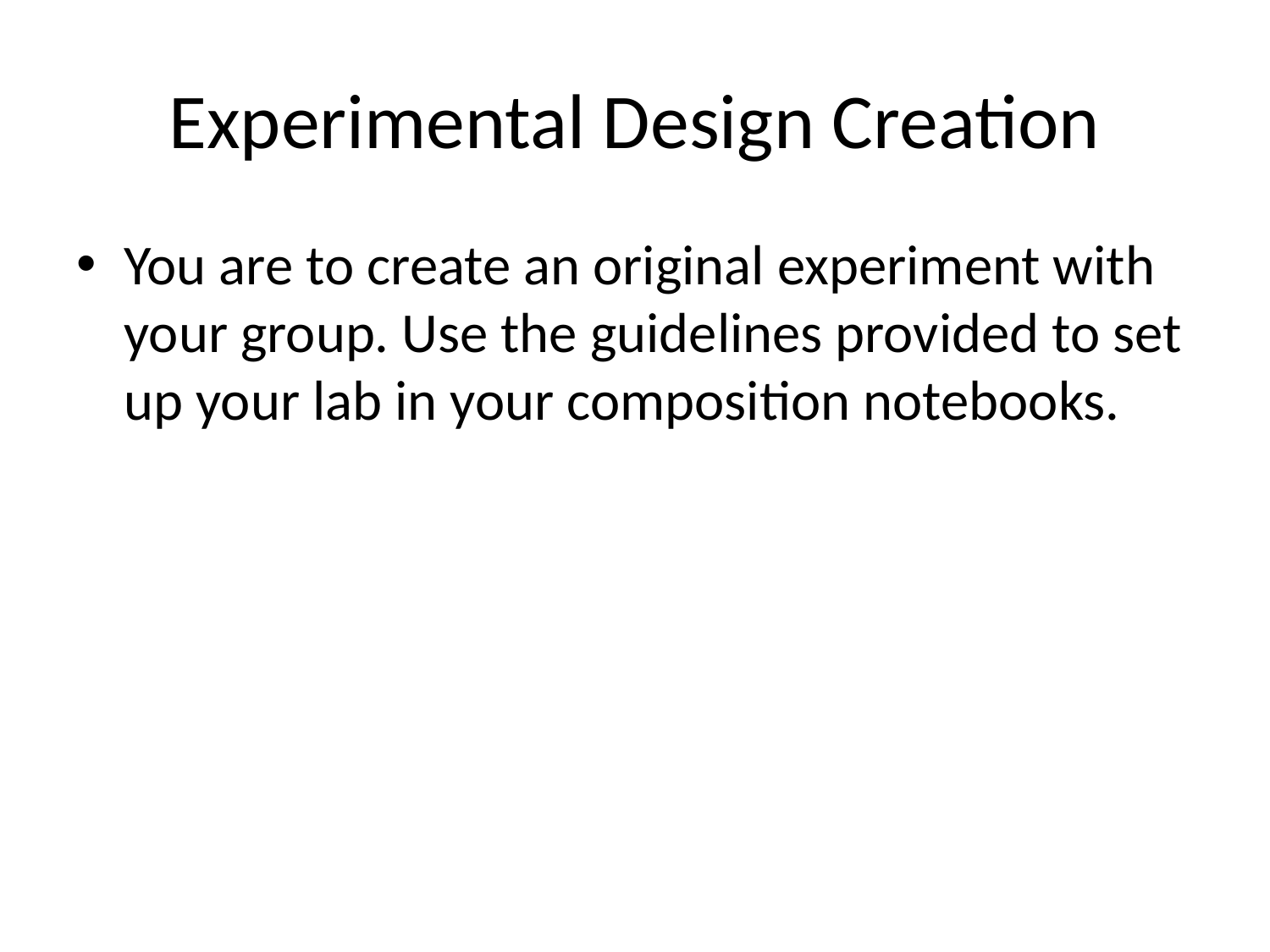

# Experimental Design Creation
You are to create an original experiment with your group. Use the guidelines provided to set up your lab in your composition notebooks.